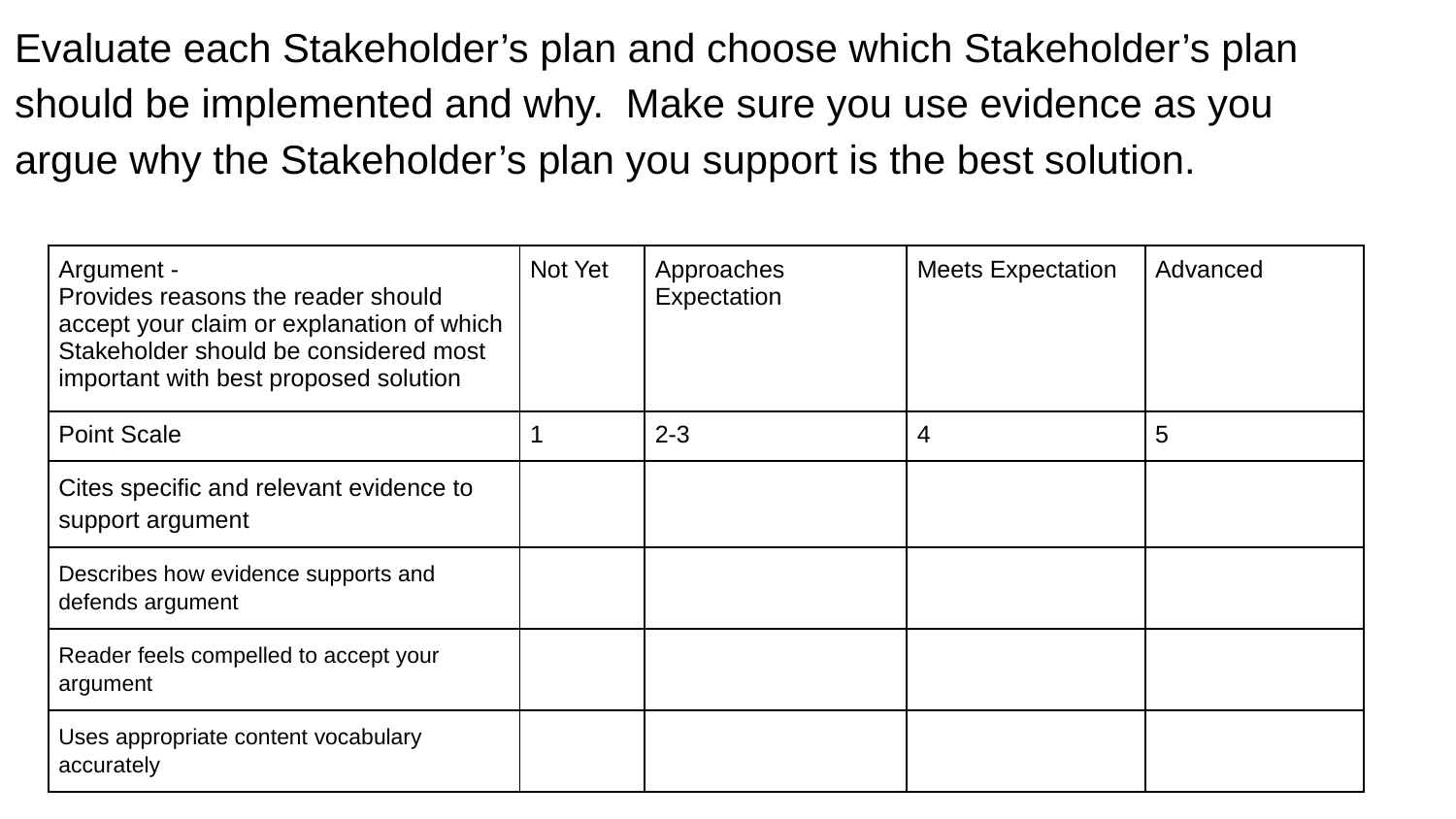

Evaluate each Stakeholder’s plan and choose which Stakeholder’s plan should be implemented and why.  Make sure you use evidence as you argue why the Stakeholder’s plan you support is the best solution.
| Argument - Provides reasons the reader should accept your claim or explanation of which Stakeholder should be considered most important with best proposed solution | Not Yet | Approaches Expectation | Meets Expectation | Advanced |
| --- | --- | --- | --- | --- |
| Point Scale | 1 | 2-3 | 4 | 5 |
| Cites specific and relevant evidence to support argument |  |  |  |  |
| Describes how evidence supports and defends argument |  |  |  |  |
| Reader feels compelled to accept your argument |  |  |  |  |
| Uses appropriate content vocabulary accurately |  |  |  |  |